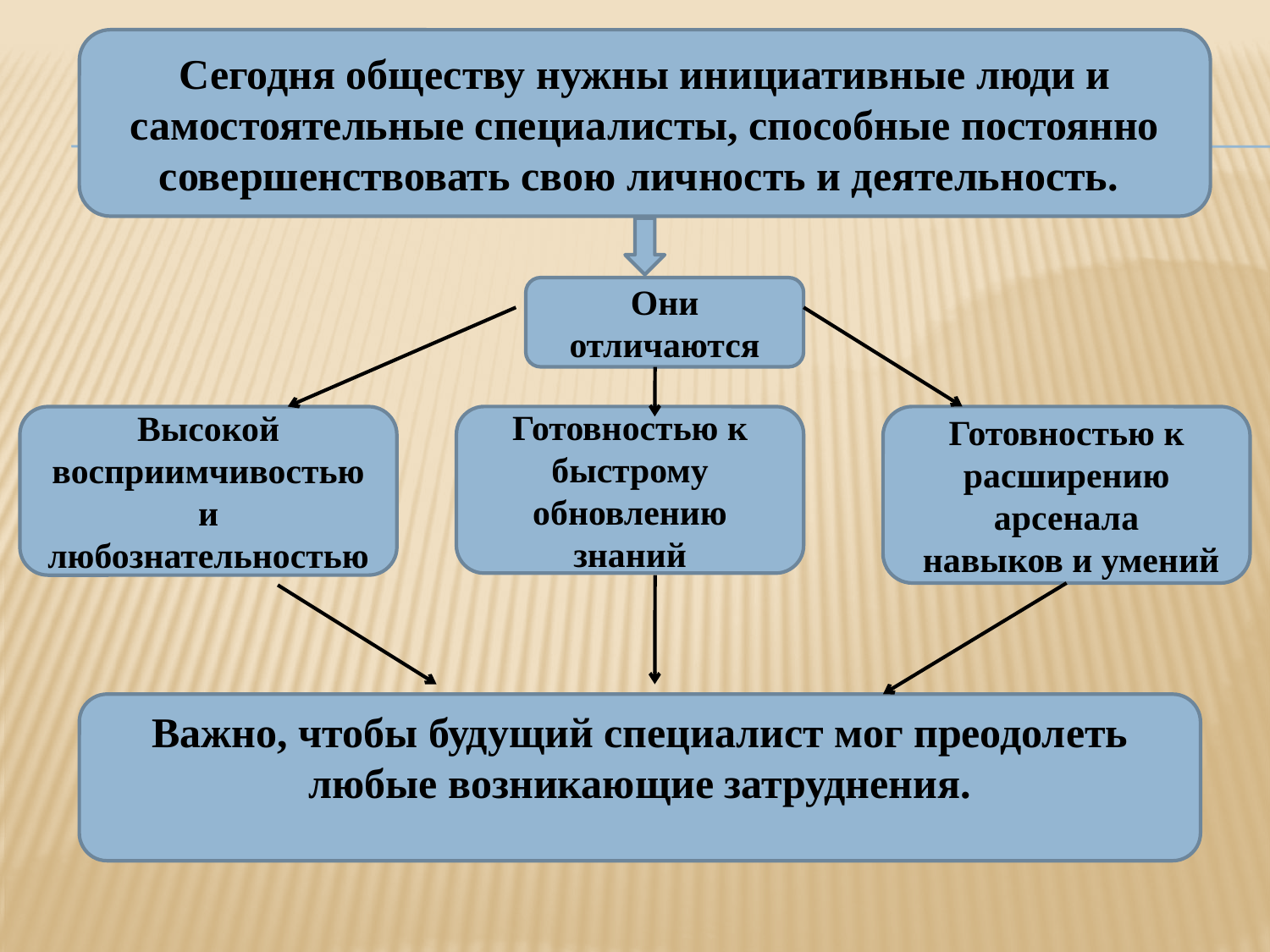

Сегодня обществу нужны инициативные люди и самостоятельные специалисты, способные постоянно совершенствовать свою личность и деятельность.

Они отличаются
Высокой восприимчивостью и любознательностью
Готовностью к быстрому обновлению знаний
Готовностью к расширению арсенала
 навыков и умений
Важно, чтобы будущий специалист мог преодолеть любые возникающие затруднения.